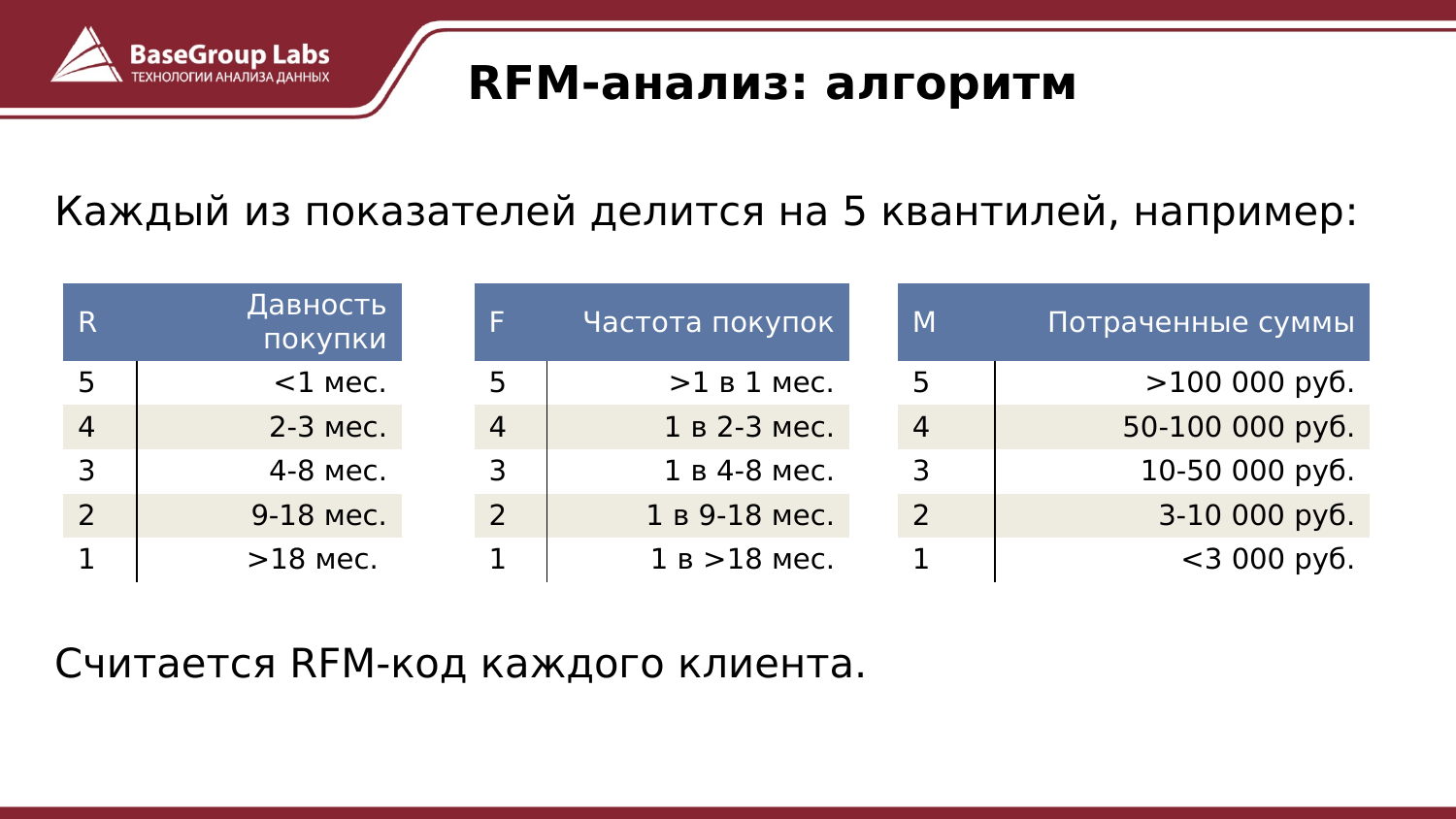

# RFM-анализ: алгоритм
Каждый из показателей делится на 5 квантилей, например:

Считается RFM-код каждого клиента.
| R | Давность покупки |  | F | Частота покупок |  | M | Потраченные суммы |
| --- | --- | --- | --- | --- | --- | --- | --- |
| 5 | <1 мес. |  | 5 | >1 в 1 мес. |  | 5 | >100 000 руб. |
| 4 | 2-3 мес. |  | 4 | 1 в 2-3 мес. |  | 4 | 50-100 000 руб. |
| 3 | 4-8 мес. |  | 3 | 1 в 4-8 мес. |  | 3 | 10-50 000 руб. |
| 2 | 9-18 мес. |  | 2 | 1 в 9-18 мес. |  | 2 | 3-10 000 руб. |
| 1 | >18 мес. |  | 1 | 1 в >18 мес. |  | 1 | <3 000 руб. |